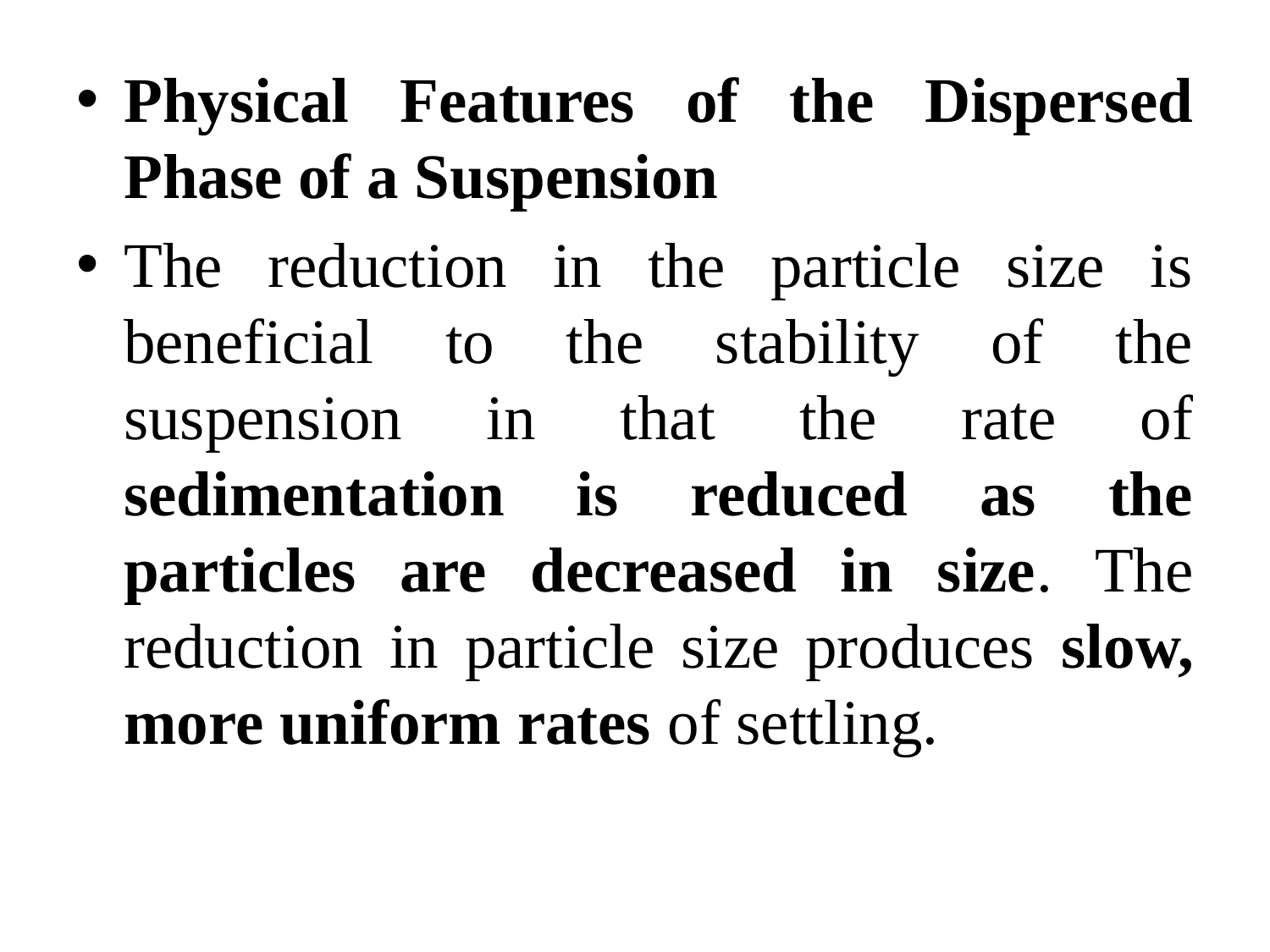

Physical Features of the Dispersed Phase of a Suspension
The reduction in the particle size is beneficial to the stability of the suspension in that the rate of sedimentation is reduced as the particles are decreased in size. The reduction in particle size produces slow, more uniform rates of settling.